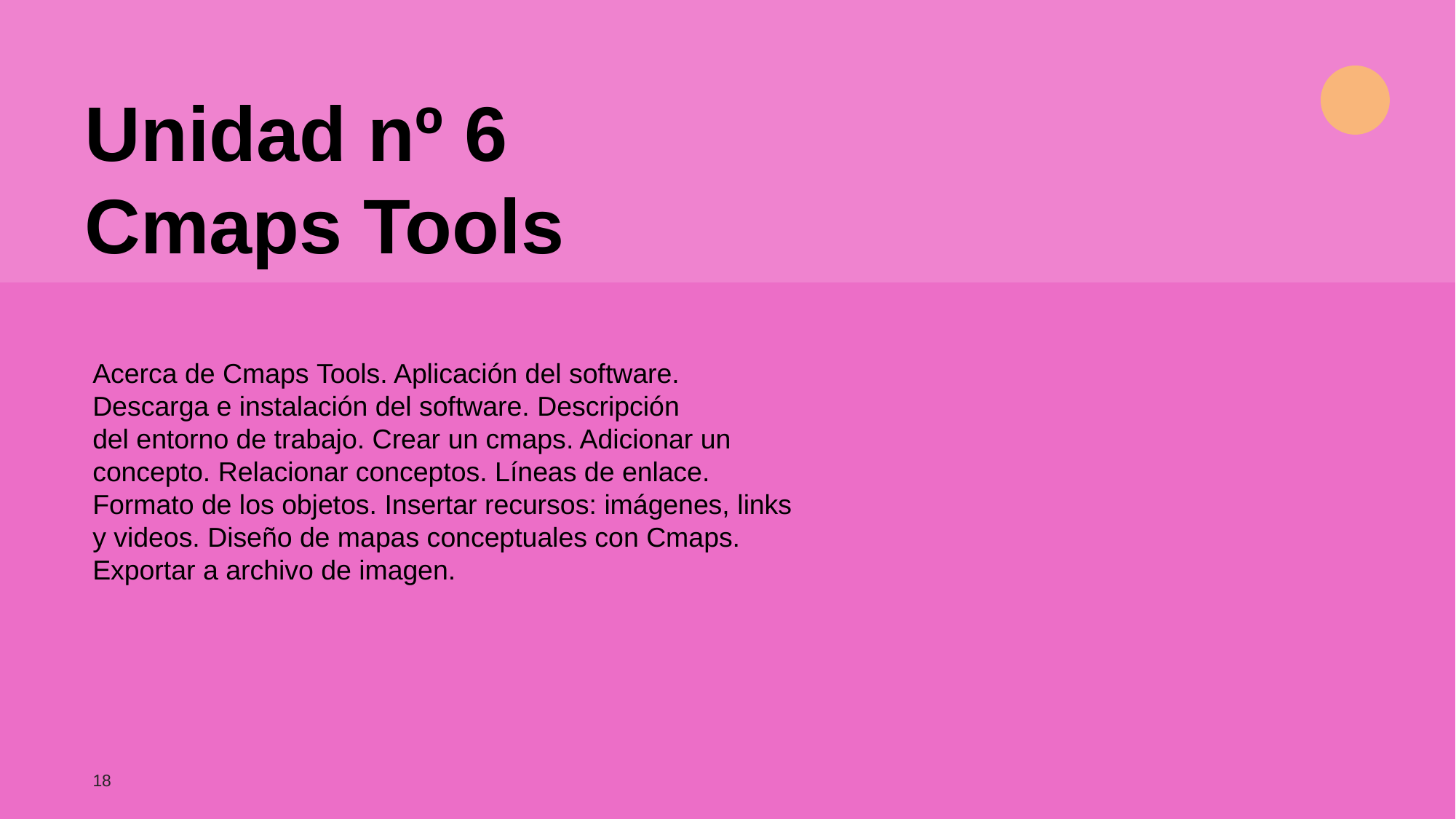

Unidad nº 6
Cmaps Tools
Acerca de Cmaps Tools. Aplicación del software. Descarga e instalación del software. Descripción del entorno de trabajo. Crear un cmaps. Adicionar un concepto. Relacionar conceptos. Líneas de enlace.
Formato de los objetos. Insertar recursos: imágenes, links y videos. Diseño de mapas conceptuales con Cmaps. Exportar a archivo de imagen.

18